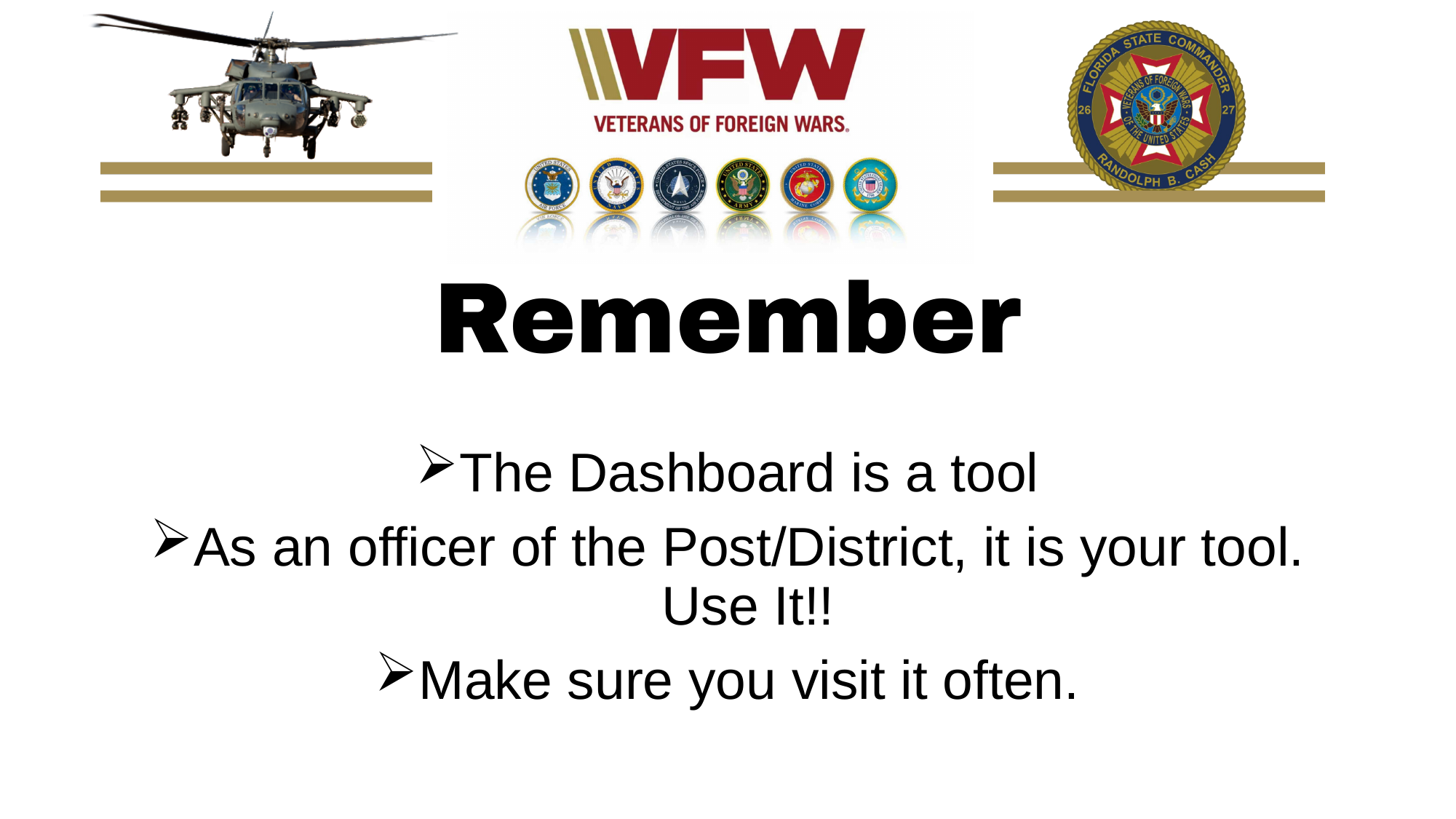

# Remember
The Dashboard is a tool
As an officer of the Post/District, it is your tool. Use It!!
Make sure you visit it often.